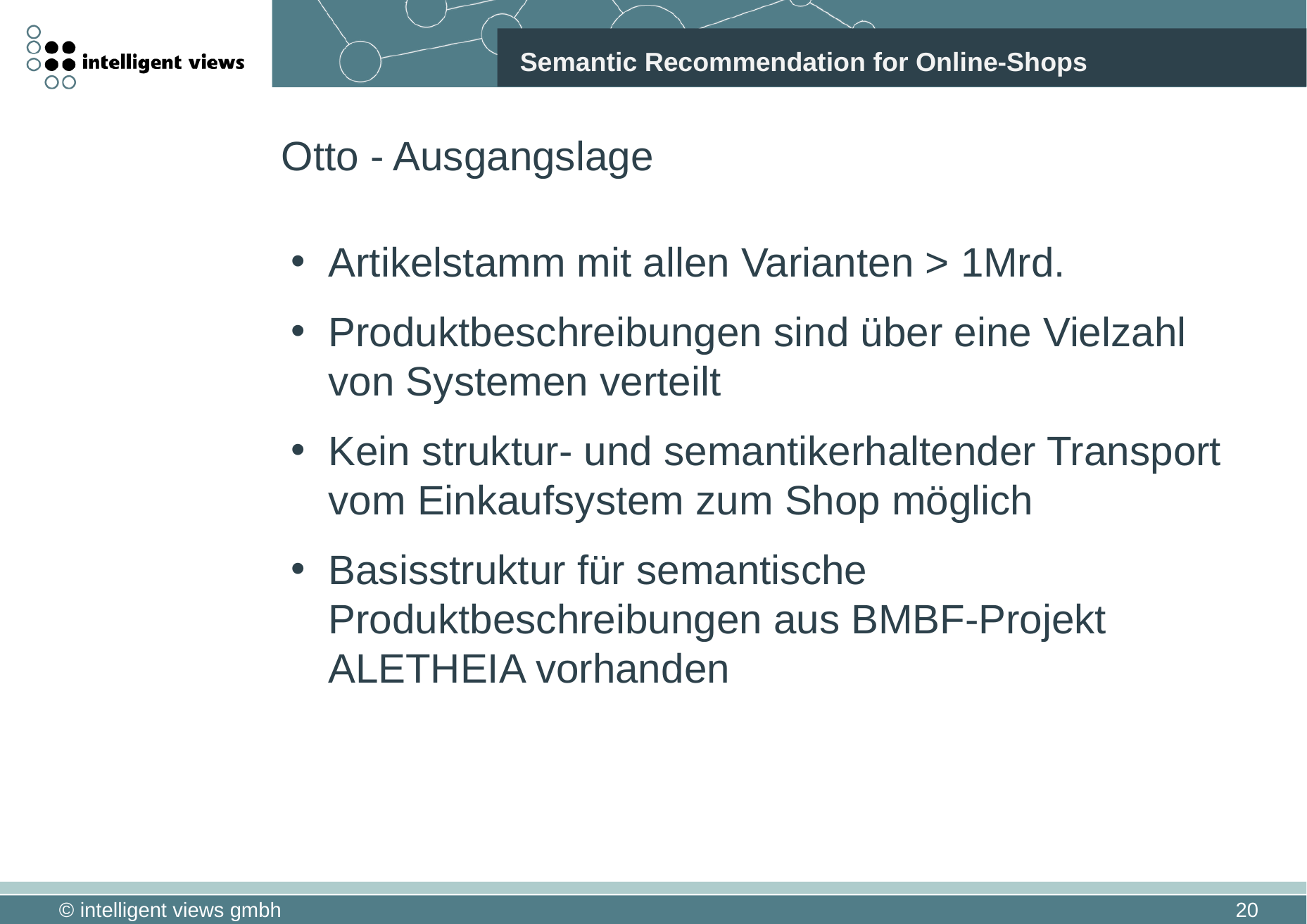

# Otto - Ausgangslage
Artikelstamm mit allen Varianten > 1Mrd.
Produktbeschreibungen sind über eine Vielzahl von Systemen verteilt
Kein struktur- und semantikerhaltender Transport vom Einkaufsystem zum Shop möglich
Basisstruktur für semantische Produktbeschreibungen aus BMBF-Projekt ALETHEIA vorhanden

20